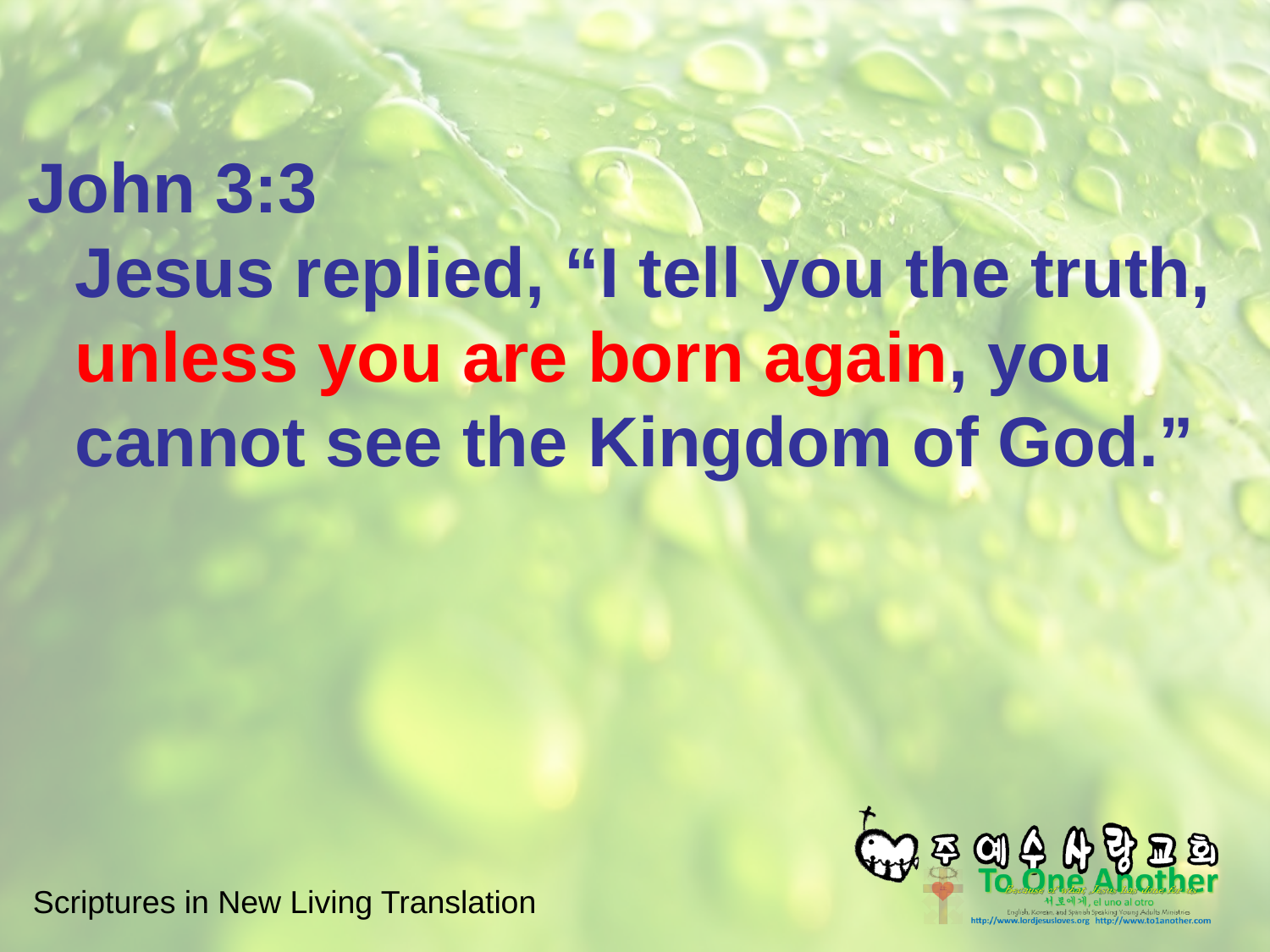

#
John 3:3
Jesus replied, “I tell you the truth, unless you are born again, you cannot see the Kingdom of God.”